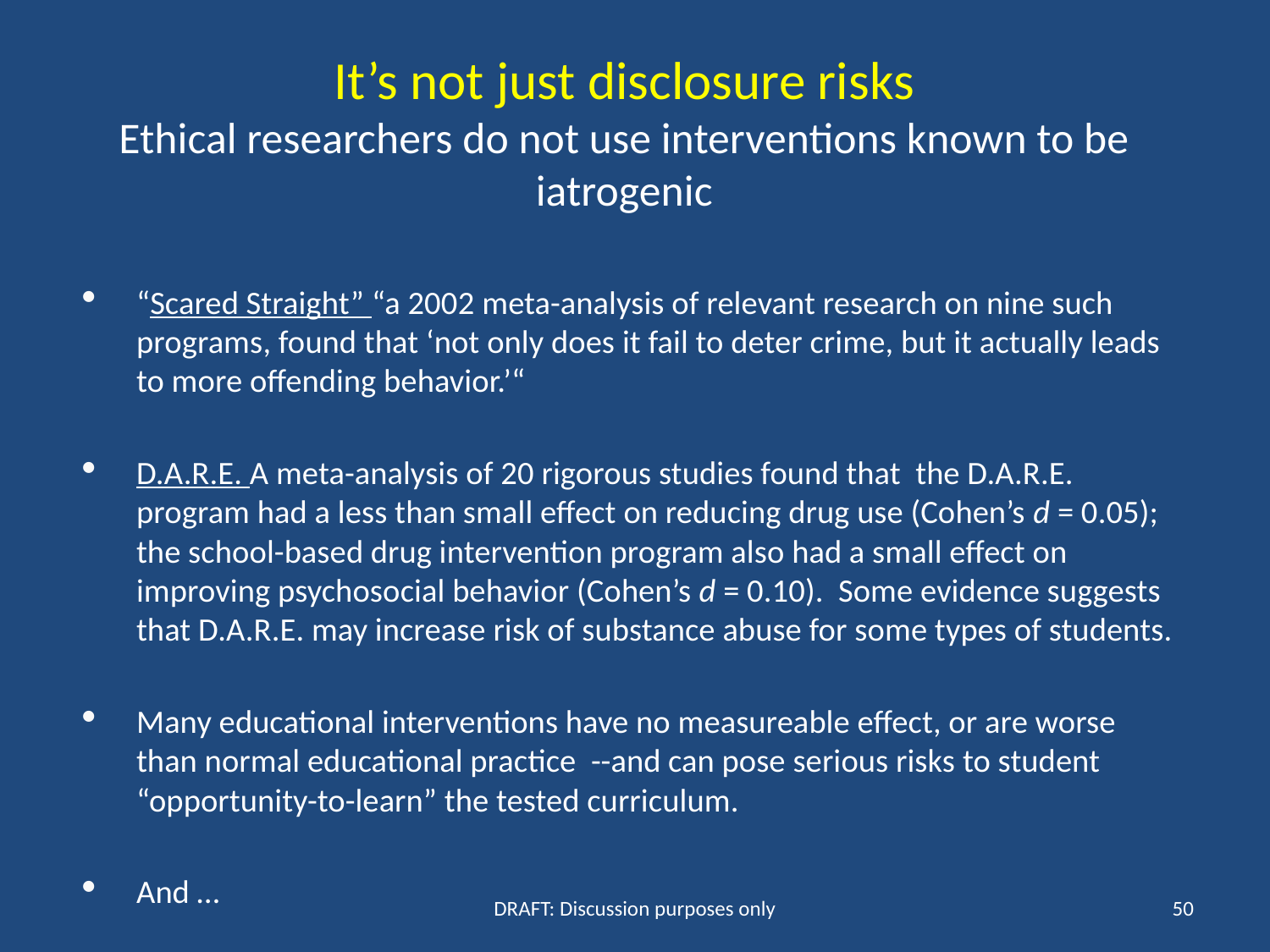

# It’s not just disclosure risks Ethical researchers do not use interventions known to be iatrogenic
“Scared Straight” “a 2002 meta-analysis of relevant research on nine such programs, found that ‘not only does it fail to deter crime, but it actually leads to more offending behavior.’“

D.A.R.E. A meta-analysis of 20 rigorous studies found that  the D.A.R.E. program had a less than small effect on reducing drug use (Cohen’s d = 0.05);  the school-based drug intervention program also had a small effect on improving psychosocial behavior (Cohen’s d = 0.10).  Some evidence suggests that D.A.R.E. may increase risk of substance abuse for some types of students.

Many educational interventions have no measureable effect, or are worse than normal educational practice  --and can pose serious risks to student “opportunity-to-learn” the tested curriculum.

And …

DRAFT: Discussion purposes only
50